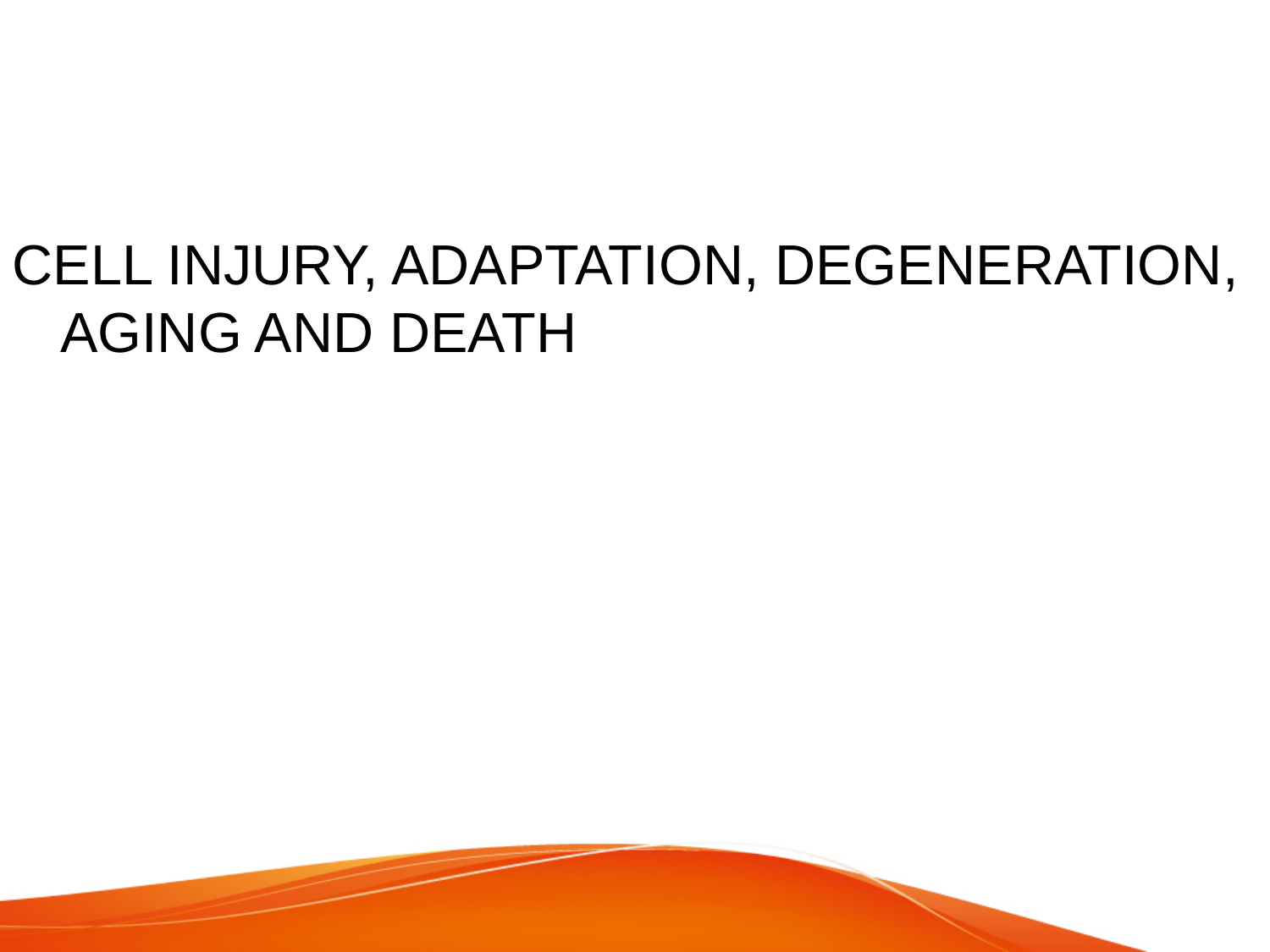

CELL INJURY, ADAPTATION, DEGENERATION, AGING AND DEATH